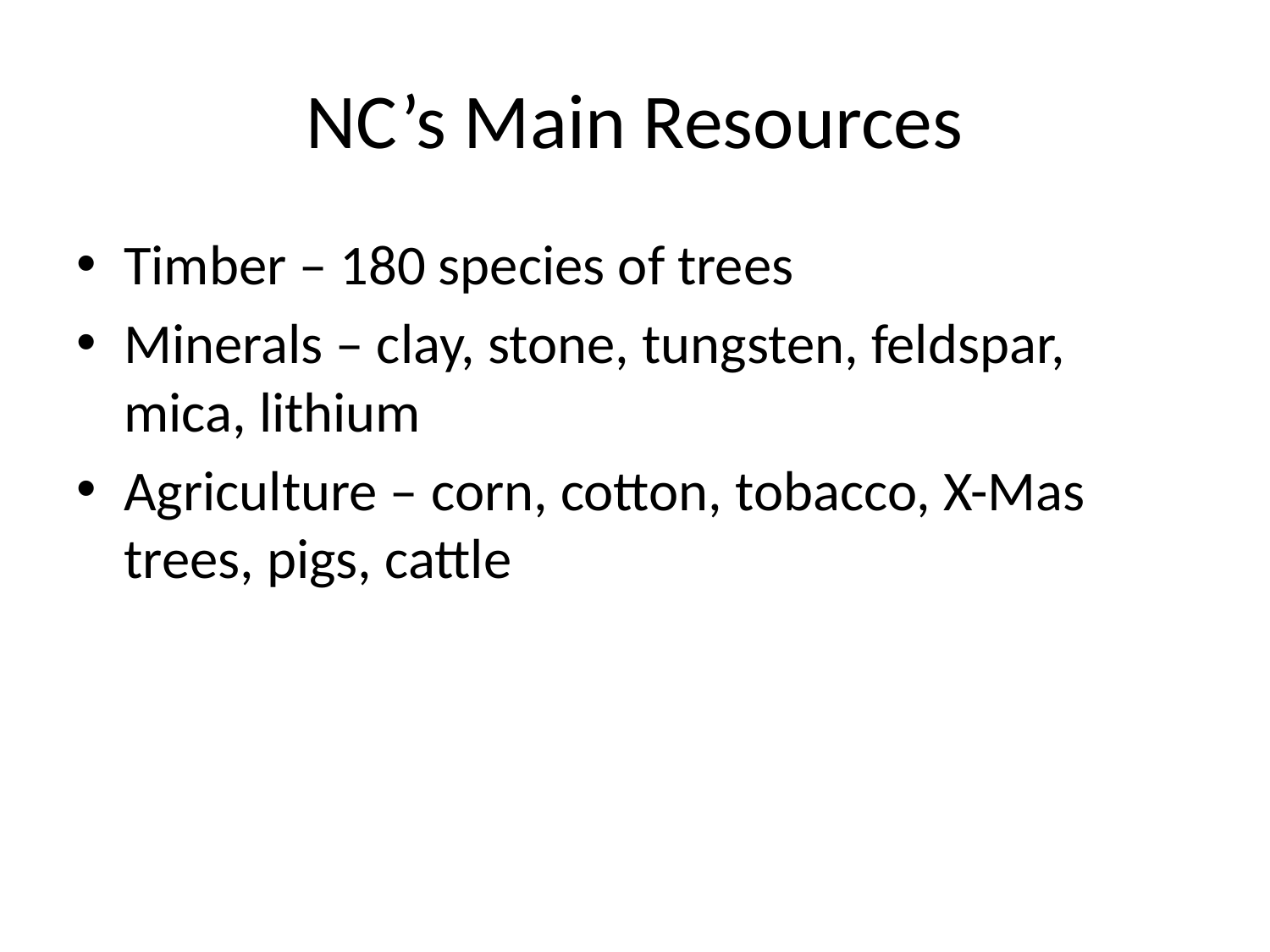

# NC’s Main Resources
Timber – 180 species of trees
Minerals – clay, stone, tungsten, feldspar, mica, lithium
Agriculture – corn, cotton, tobacco, X-Mas trees, pigs, cattle